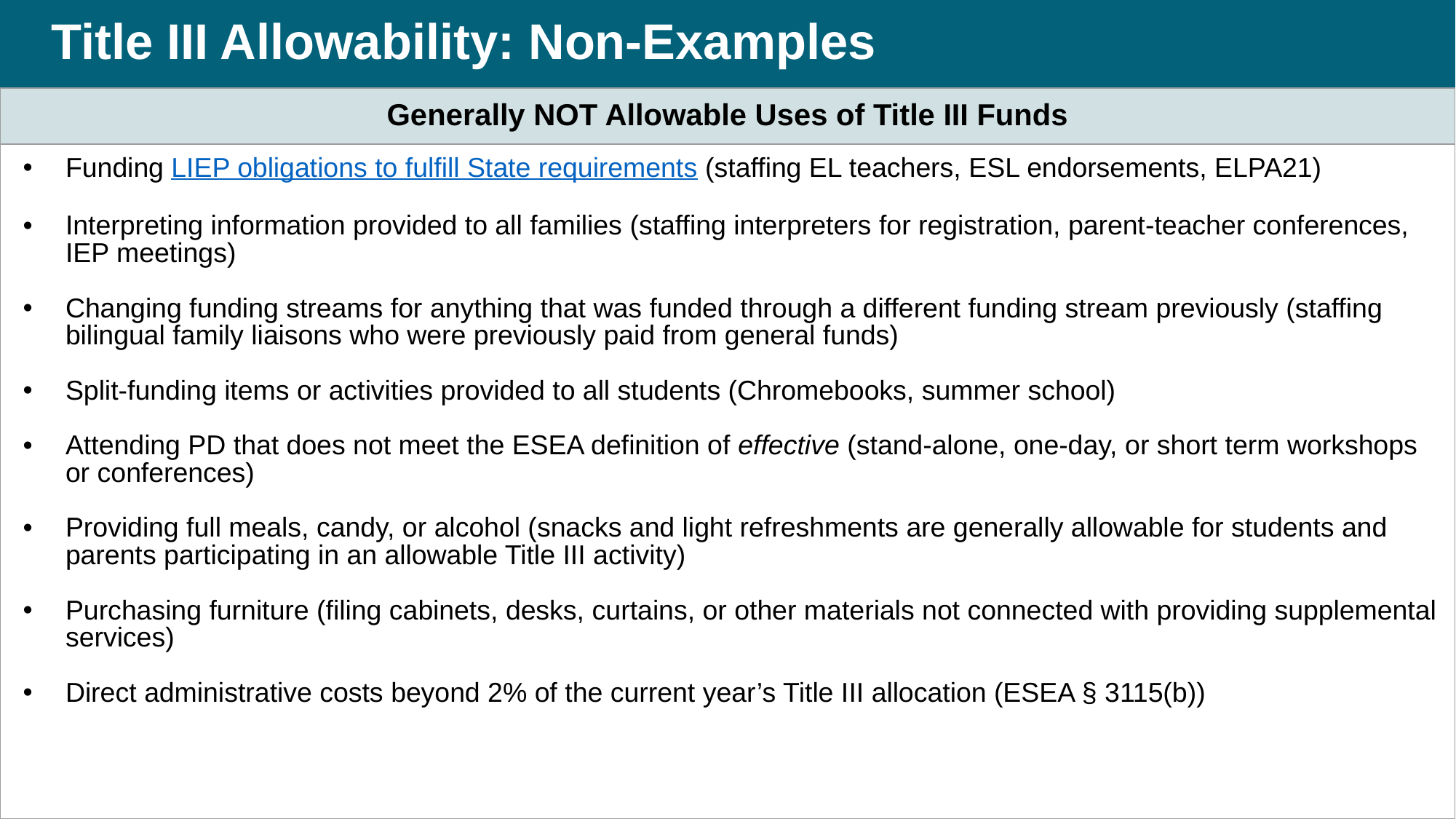

# Title III Allowability: Non-Examples
| Generally NOT Allowable Uses of Title III Funds |
| --- |
| Funding LIEP obligations to fulfill State requirements (staffing EL teachers, ESL endorsements, ELPA21) Interpreting information provided to all families (staffing interpreters for registration, parent-teacher conferences, IEP meetings) Changing funding streams for anything that was funded through a different funding stream previously (staffing bilingual family liaisons who were previously paid from general funds) Split-funding items or activities provided to all students (Chromebooks, summer school) Attending PD that does not meet the ESEA definition of effective (stand-alone, one-day, or short term workshops or conferences) Providing full meals, candy, or alcohol (snacks and light refreshments are generally allowable for students and parents participating in an allowable Title III activity) Purchasing furniture (filing cabinets, desks, curtains, or other materials not connected with providing supplemental services) Direct administrative costs beyond 2% of the current year’s Title III allocation (ESEA § 3115(b)) |